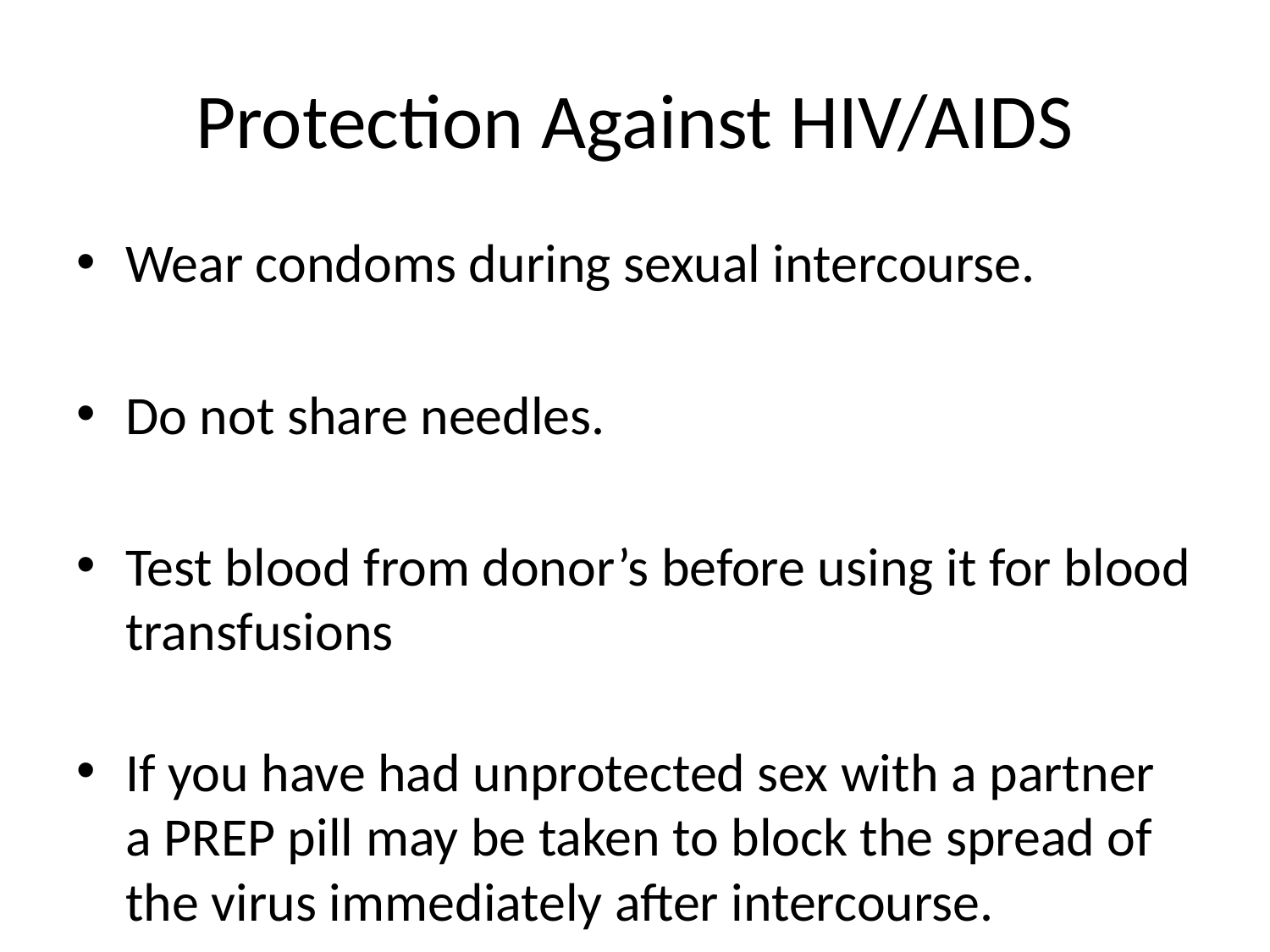

# Protection Against HIV/AIDS
Wear condoms during sexual intercourse.

Do not share needles.

Test blood from donor’s before using it for blood transfusions
If you have had unprotected sex with a partner a PREP pill may be taken to block the spread of the virus immediately after intercourse.